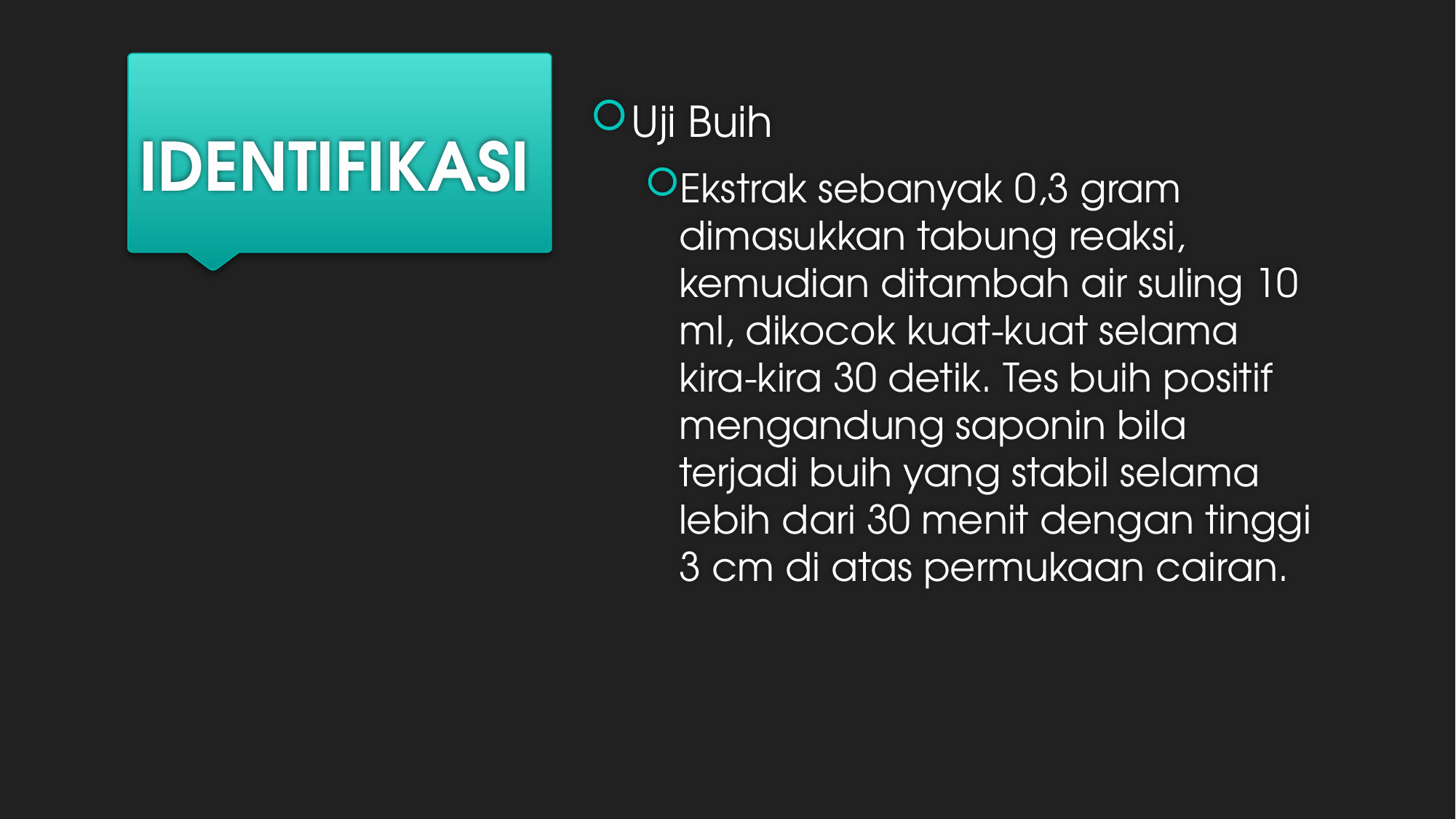

# IDENTIFIKASI
Uji Buih
Ekstrak sebanyak 0,3 gram dimasukkan tabung reaksi, kemudian ditambah air suling 10 ml, dikocok kuat-kuat selama kira-kira 30 detik. Tes buih positif mengandung saponin bila terjadi buih yang stabil selama lebih dari 30 menit dengan tinggi 3 cm di atas permukaan cairan.